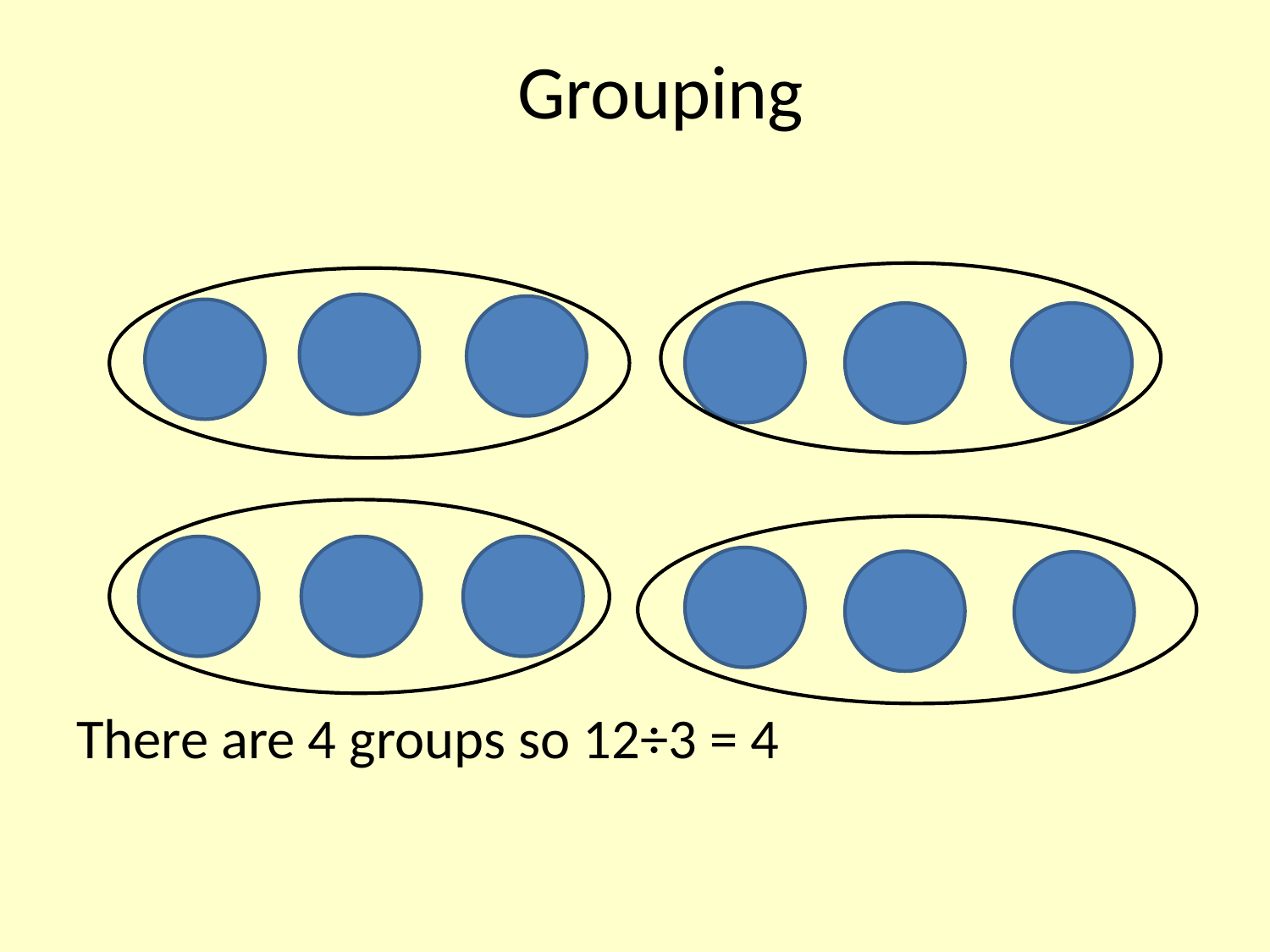

# Grouping

There are 4 groups so 12÷3 = 4